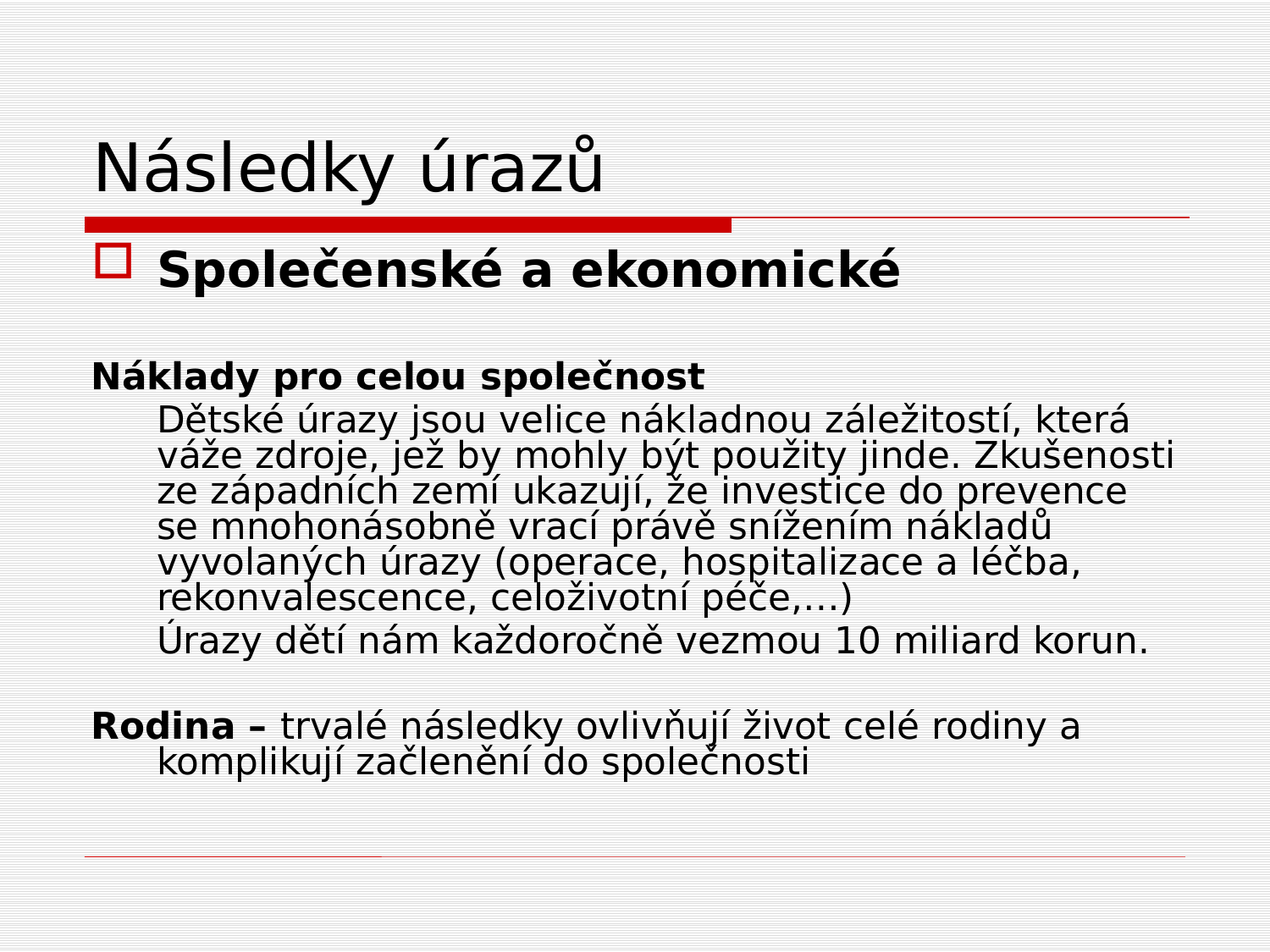

# Následky úrazů
Společenské a ekonomické

Náklady pro celou společnost
	Dětské úrazy jsou velice nákladnou záležitostí, která váže zdroje, jež by mohly být použity jinde. Zkušenosti ze západních zemí ukazují, že investice do prevence se mnohonásobně vrací právě snížením nákladů vyvolaných úrazy (operace, hospitalizace a léčba, rekonvalescence, celoživotní péče,…)
	Úrazy dětí nám každoročně vezmou 10 miliard korun.

Rodina – trvalé následky ovlivňují život celé rodiny a komplikují začlenění do společnosti